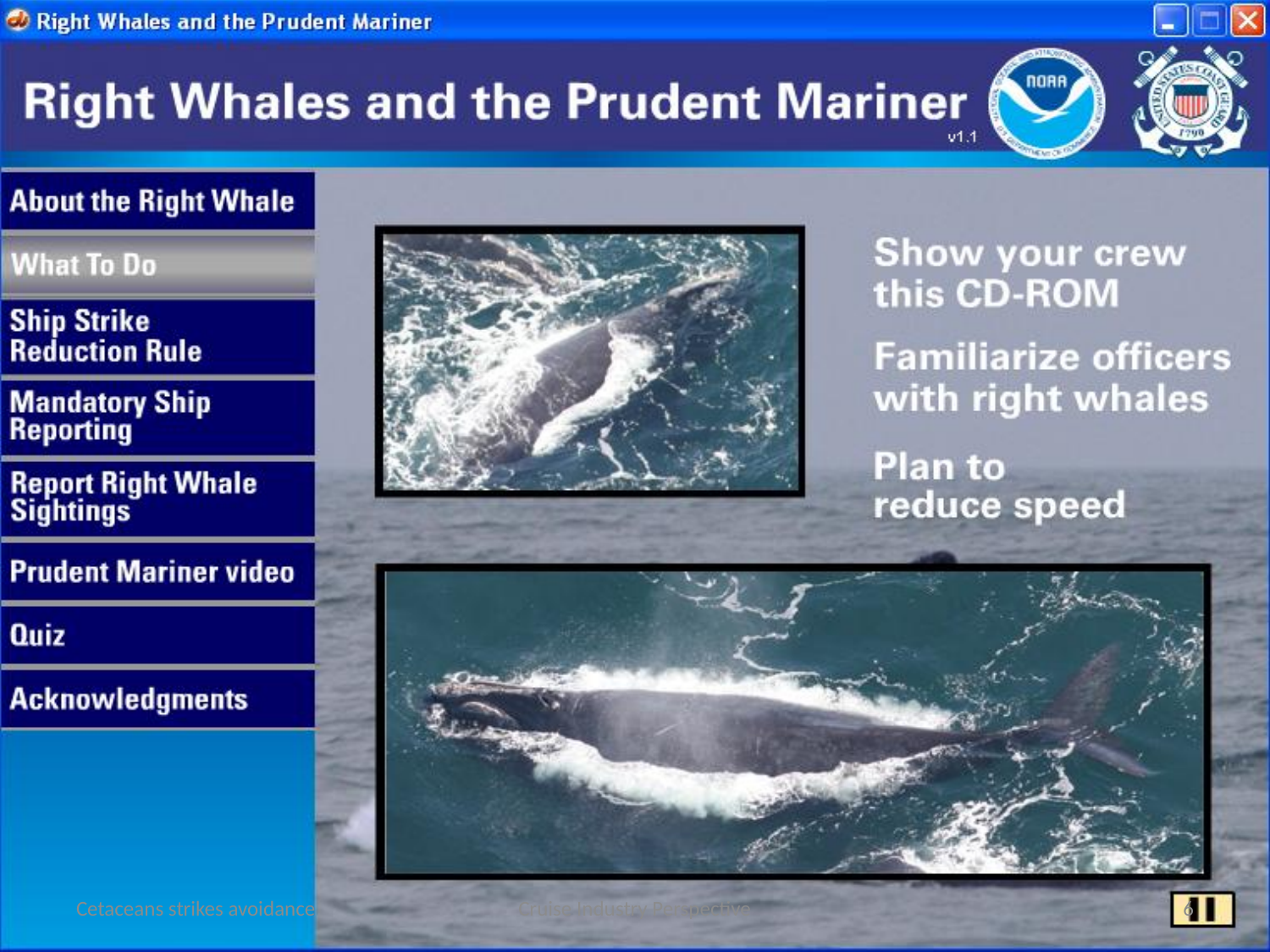

Cetaceans strikes avoidance
Cruise Industry Perspective
6